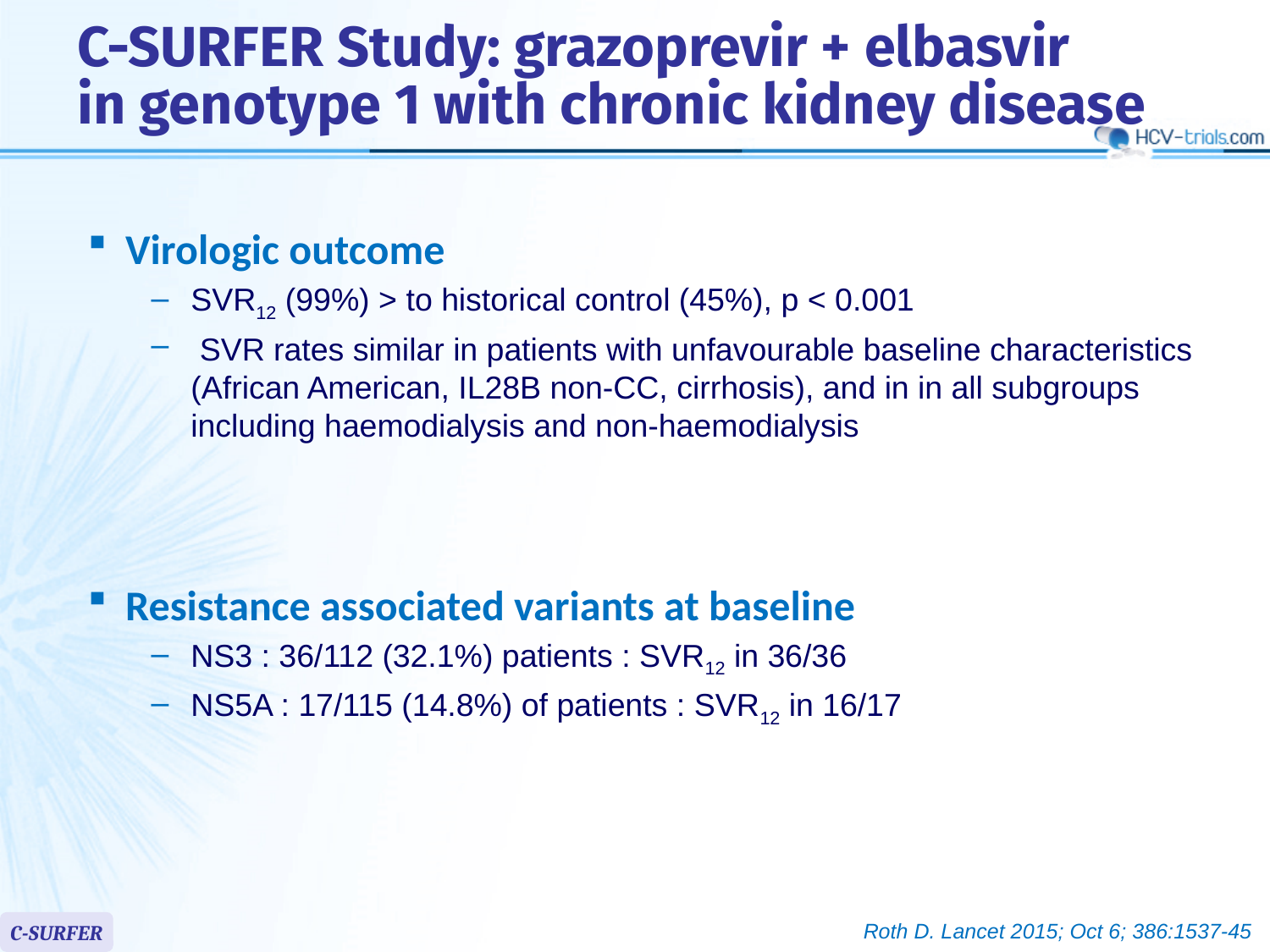

# C-SURFER Study: grazoprevir + elbasvir in genotype 1 with chronic kidney disease
Virologic outcome
SVR12 (99%) > to historical control (45%), p < 0.001
 SVR rates similar in patients with unfavourable baseline characteristics (African American, IL28B non-CC, cirrhosis), and in in all subgroups including haemodialysis and non-haemodialysis

Resistance associated variants at baseline
NS3 : 36/112 (32.1%) patients : SVR12 in 36/36
NS5A : 17/115 (14.8%) of patients : SVR12 in 16/17
Roth D. Lancet 2015; Oct 6; 386:1537-45
C-SURFER